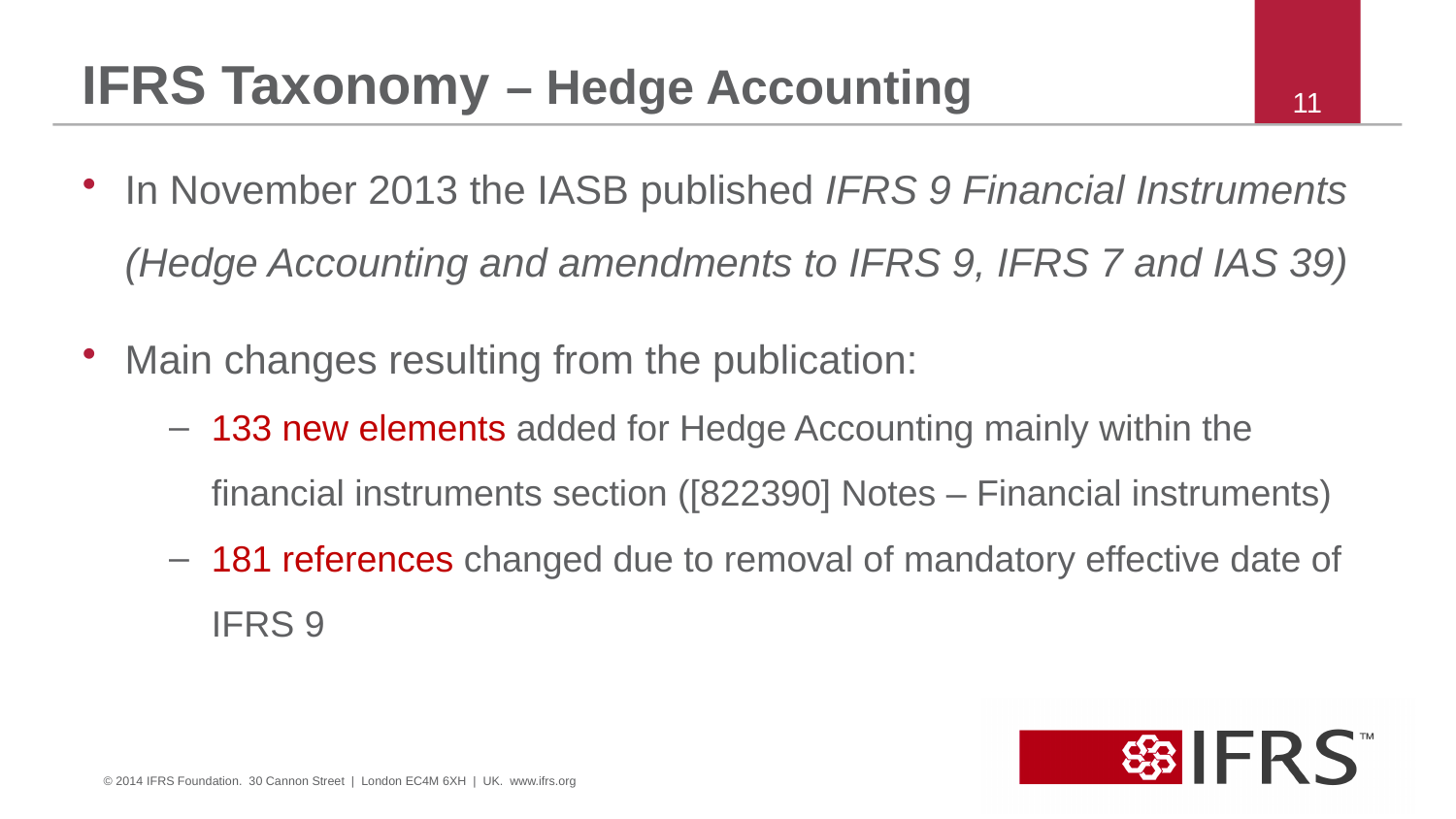

# IFRS Taxonomy – Hedge Accounting
11
In November 2013 the IASB published IFRS 9 Financial Instruments (Hedge Accounting and amendments to IFRS 9, IFRS 7 and IAS 39)
Main changes resulting from the publication:
133 new elements added for Hedge Accounting mainly within the financial instruments section ([822390] Notes – Financial instruments)
181 references changed due to removal of mandatory effective date of IFRS 9
© 2014 IFRS Foundation.  30 Cannon Street  |  London EC4M 6XH  |  UK.  www.ifrs.org